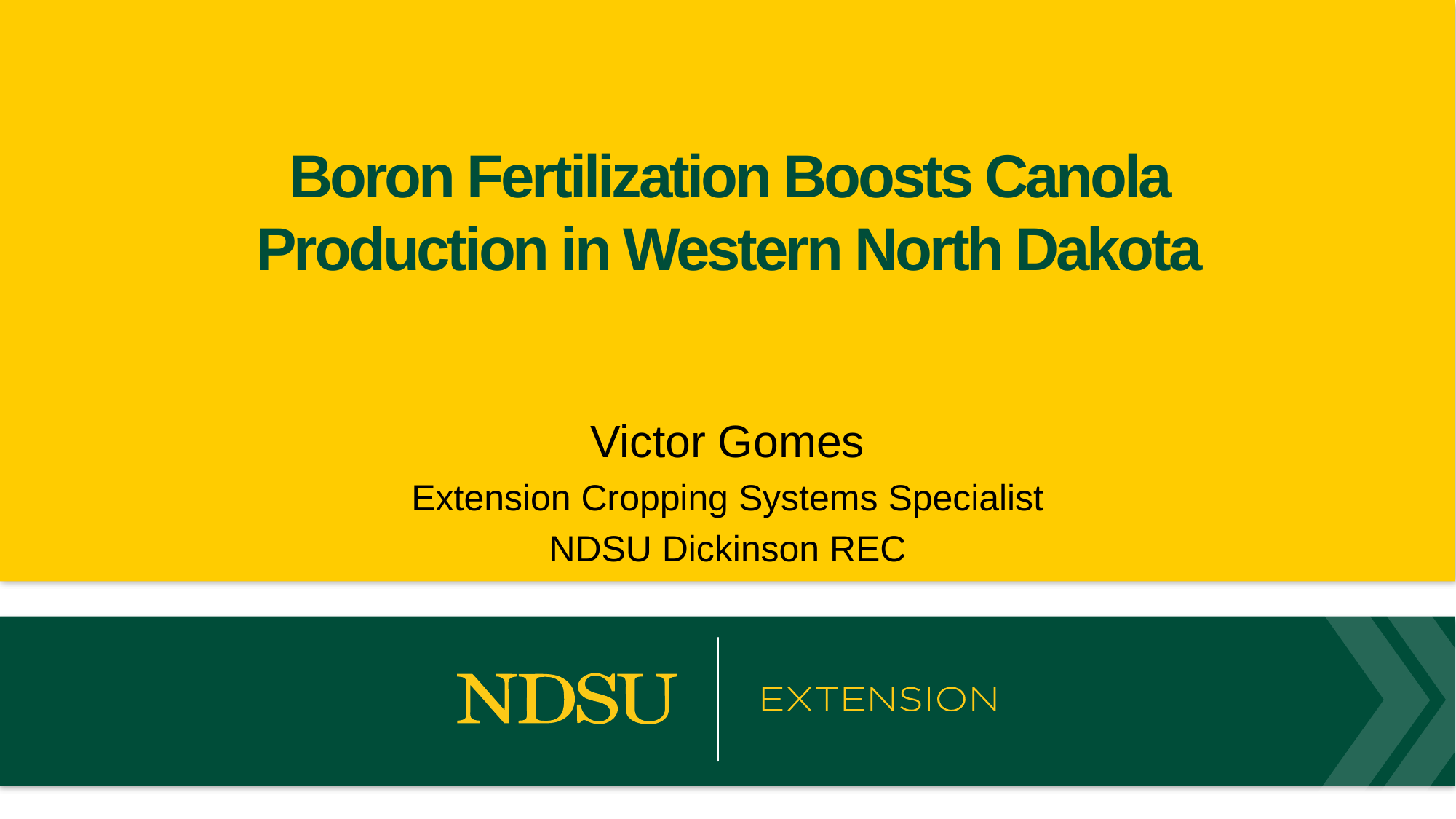

# Boron Fertilization Boosts Canola Production in Western North Dakota
Victor Gomes
Extension Cropping Systems Specialist
NDSU Dickinson REC